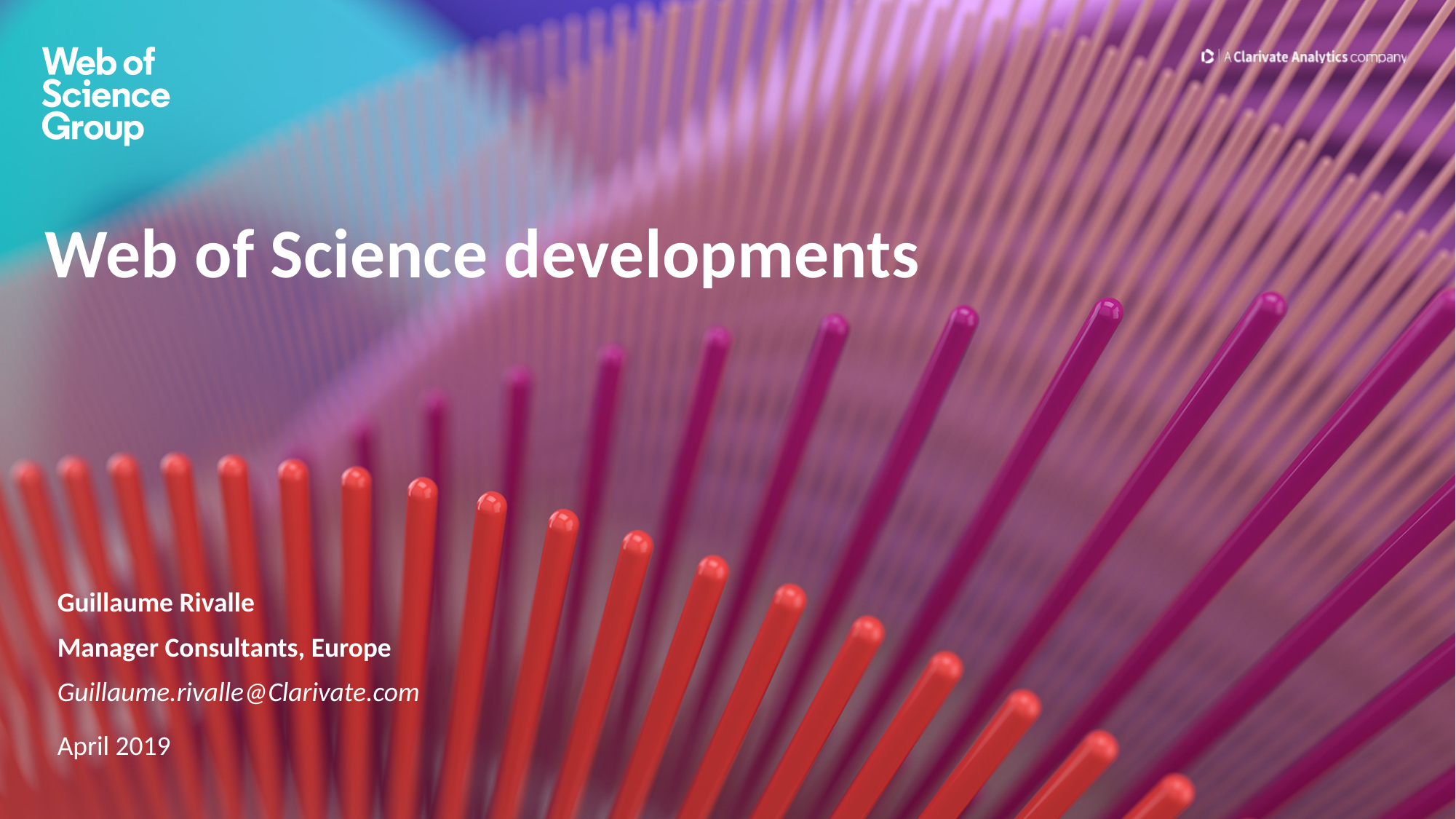

Web of Science developments

Guillaume Rivalle
Manager Consultants, Europe
Guillaume.rivalle@Clarivate.com
April 2019